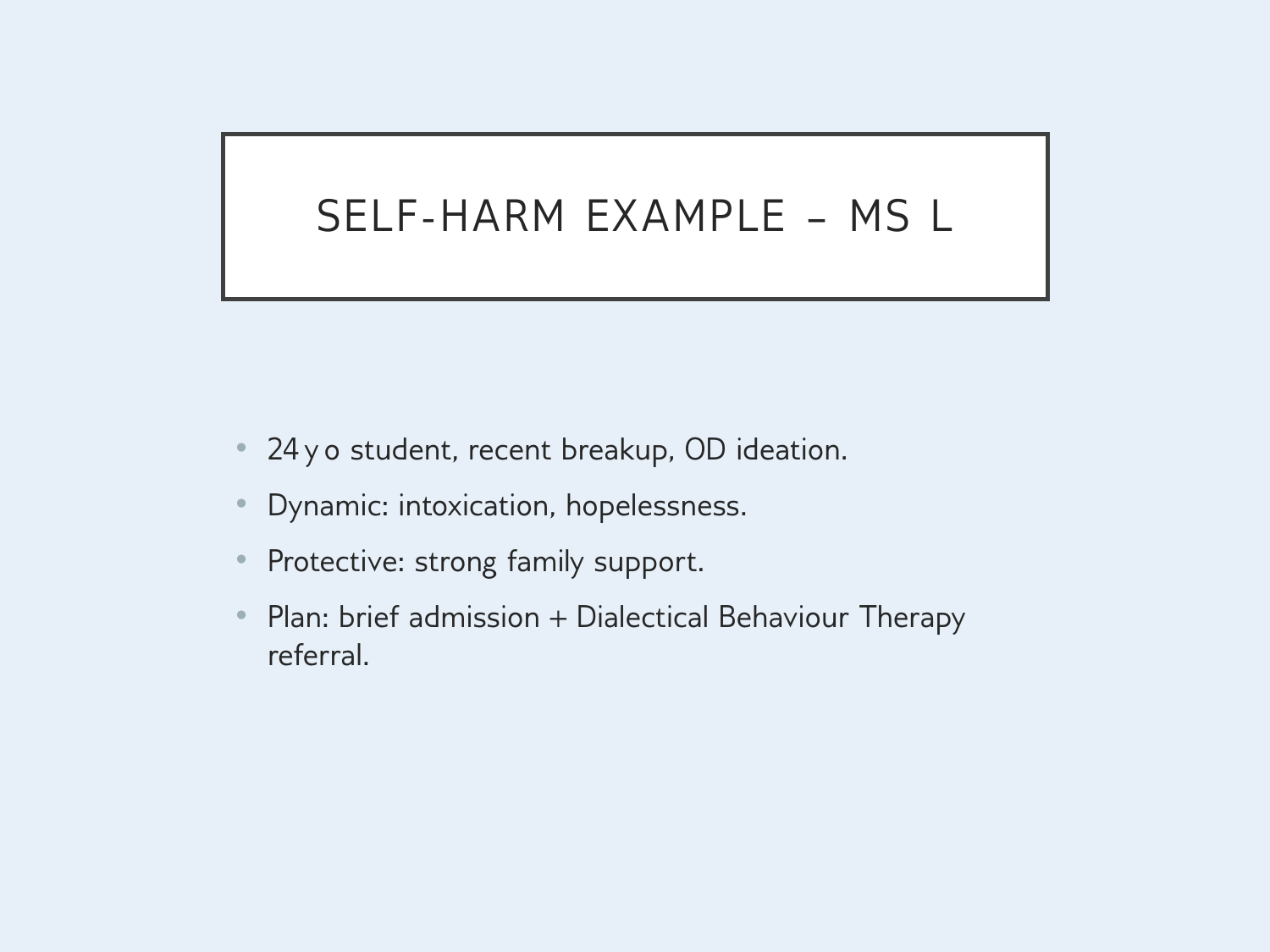

# Self‑Harm Example – Ms L

24 y o student, recent breakup, OD ideation.
Dynamic: intoxication, hopelessness.
Protective: strong family support.
Plan: brief admission + Dialectical Behaviour Therapy referral.